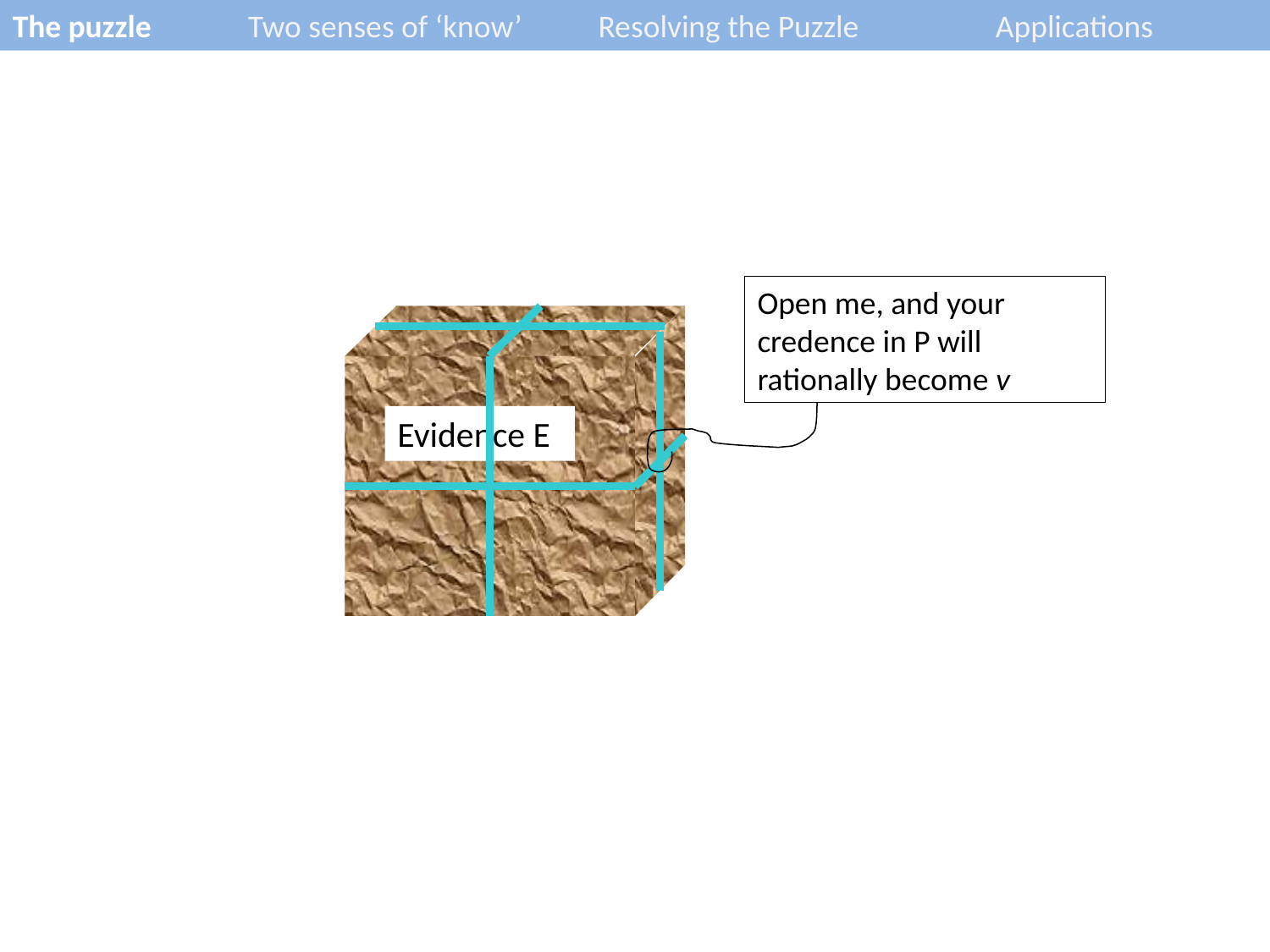

The puzzle 	Two senses of ‘know’	Resolving the Puzzle	Applications
Open me, and your credence in P will rationally become v

Evidence E